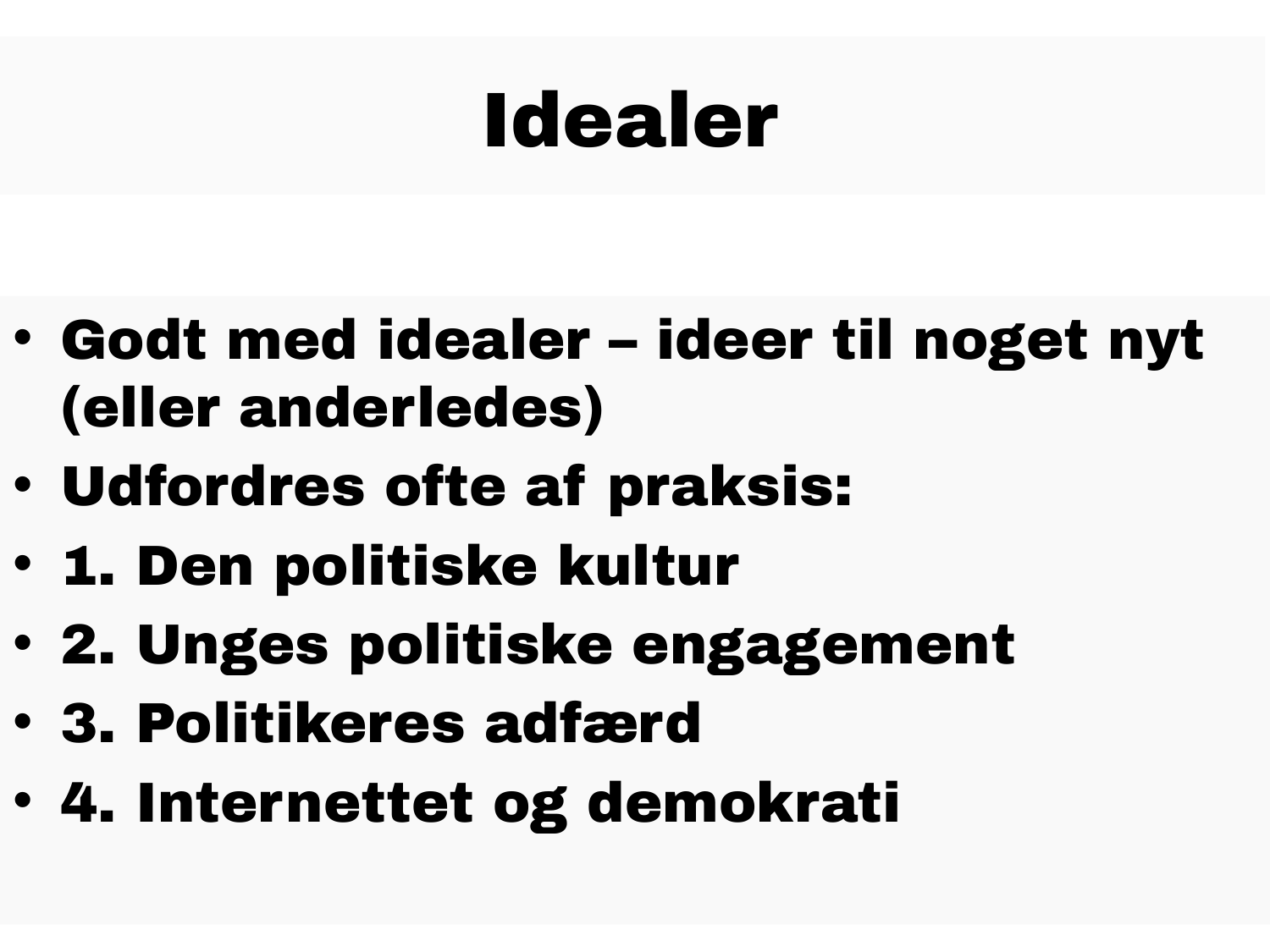

# Idealer
Godt med idealer – ideer til noget nyt (eller anderledes)
Udfordres ofte af praksis:
1. Den politiske kultur
2. Unges politiske engagement
3. Politikeres adfærd
4. Internettet og demokrati